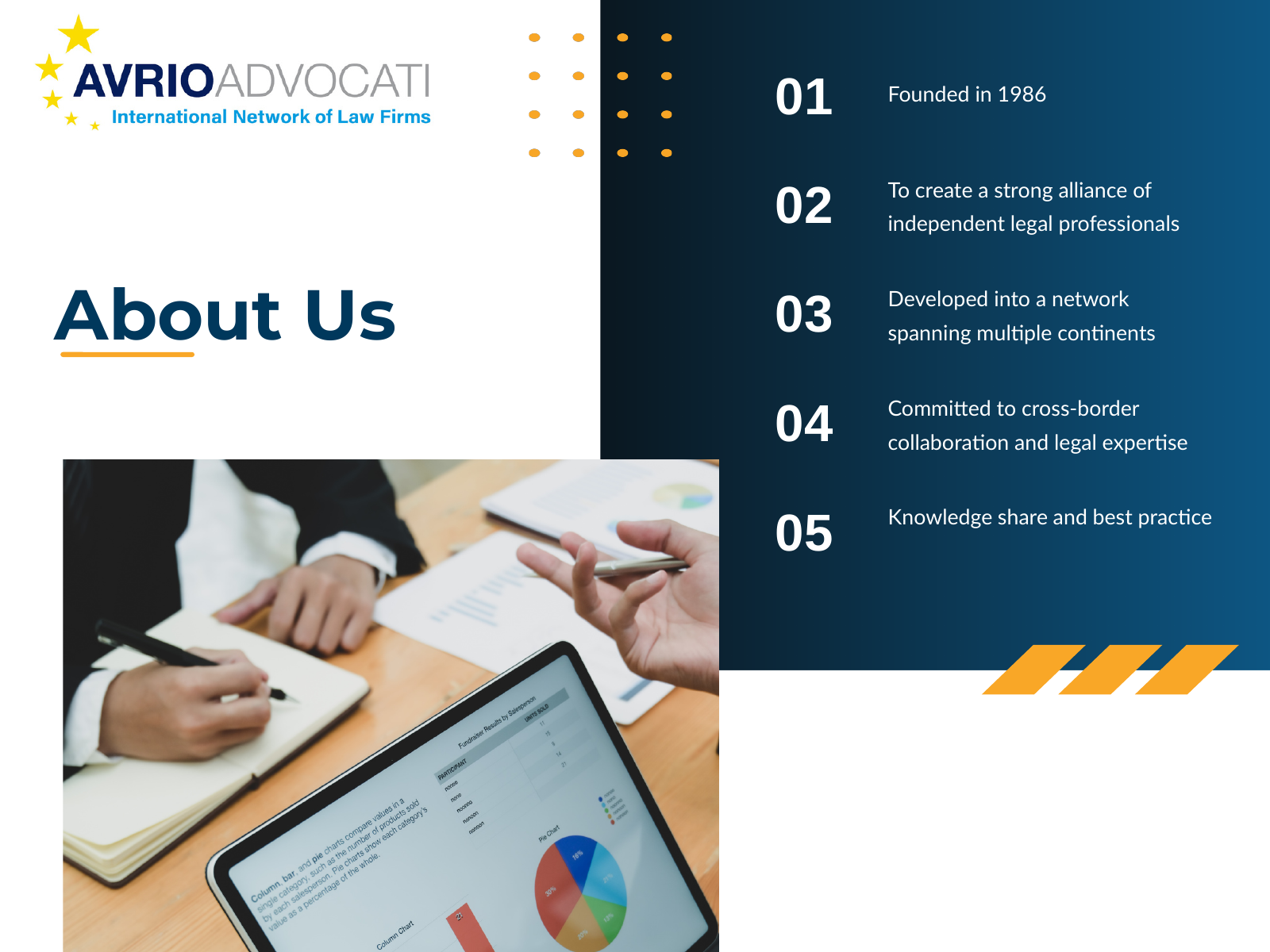

Founded in 1986
01
To create a strong alliance of independent legal professionals
02
About Us
Developed into a network spanning multiple continents
03

Committed to cross-border collaboration and legal expertise
04

Knowledge share and best practice
05